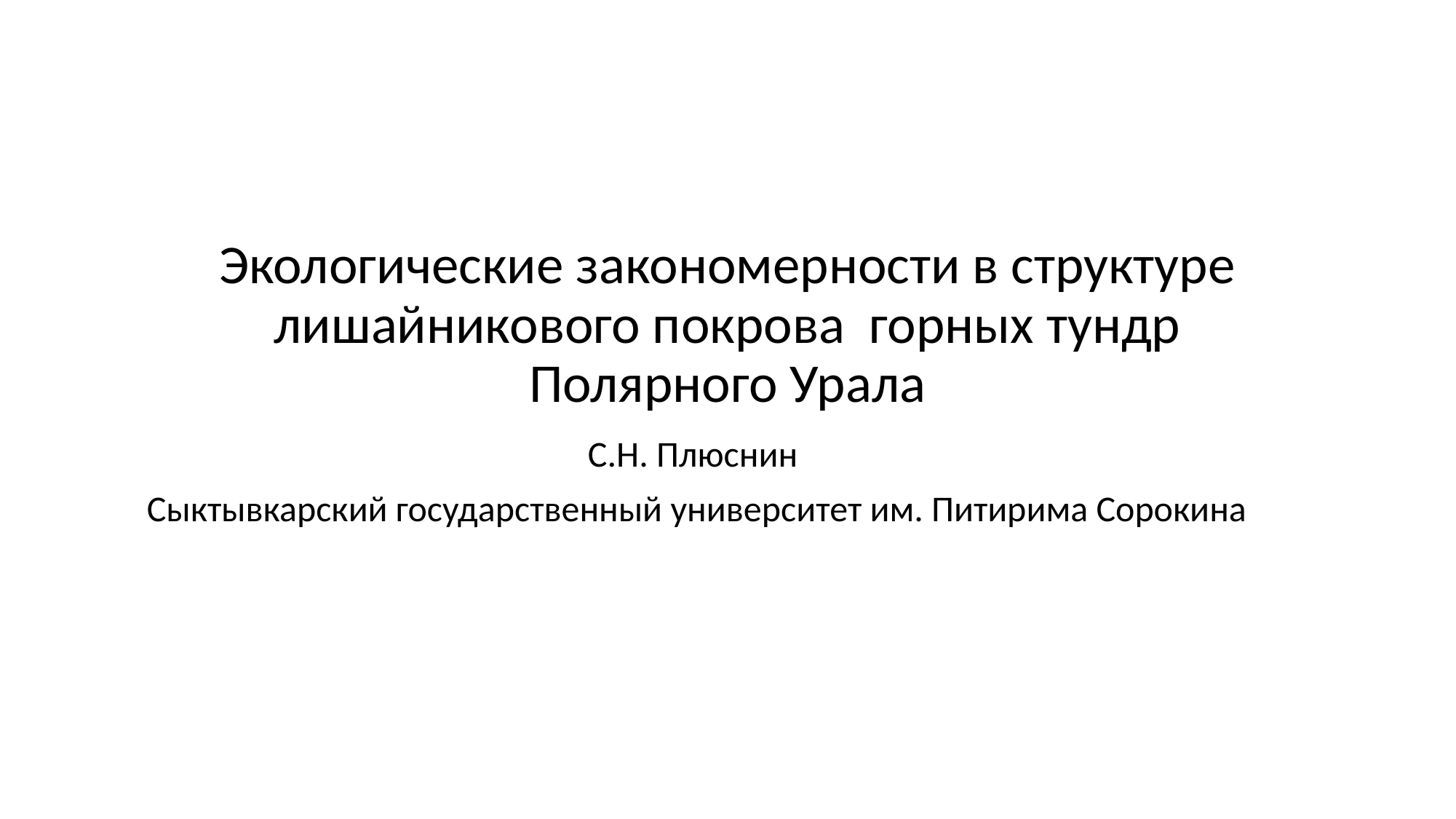

# Экологические закономерности в структуре лишайникового покрова  горных тундр Полярного Урала
С.Н. Плюснин
Сыктывкарский государственный университет им. Питирима Сорокина